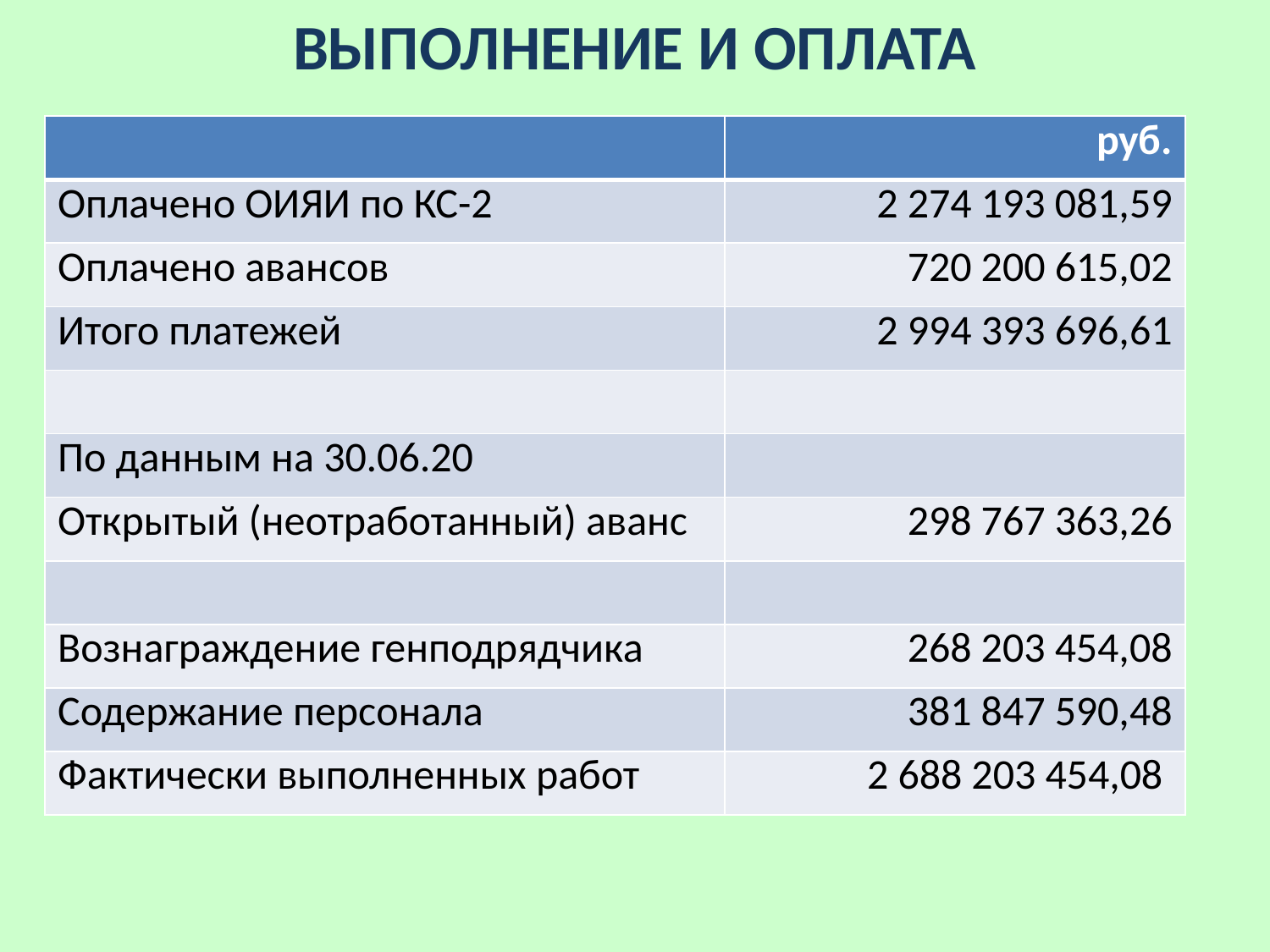

ВЫПОЛНЕНИЕ И ОПЛАТА
|  | руб. |
| --- | --- |
| Оплачено ОИЯИ по КС-2 | 2 274 193 081,59 |
| Оплачено авансов | 720 200 615,02 |
| Итого платежей | 2 994 393 696,61 |
|  |  |
| По данным на 30.06.20 |  |
| Открытый (неотработанный) аванс | 298 767 363,26 |
|  |  |
| Вознаграждение генподрядчика | 268 203 454,08 |
| Содержание персонала | 381 847 590,48 |
| Фактически выполненных работ | 2 688 203 454,08 |